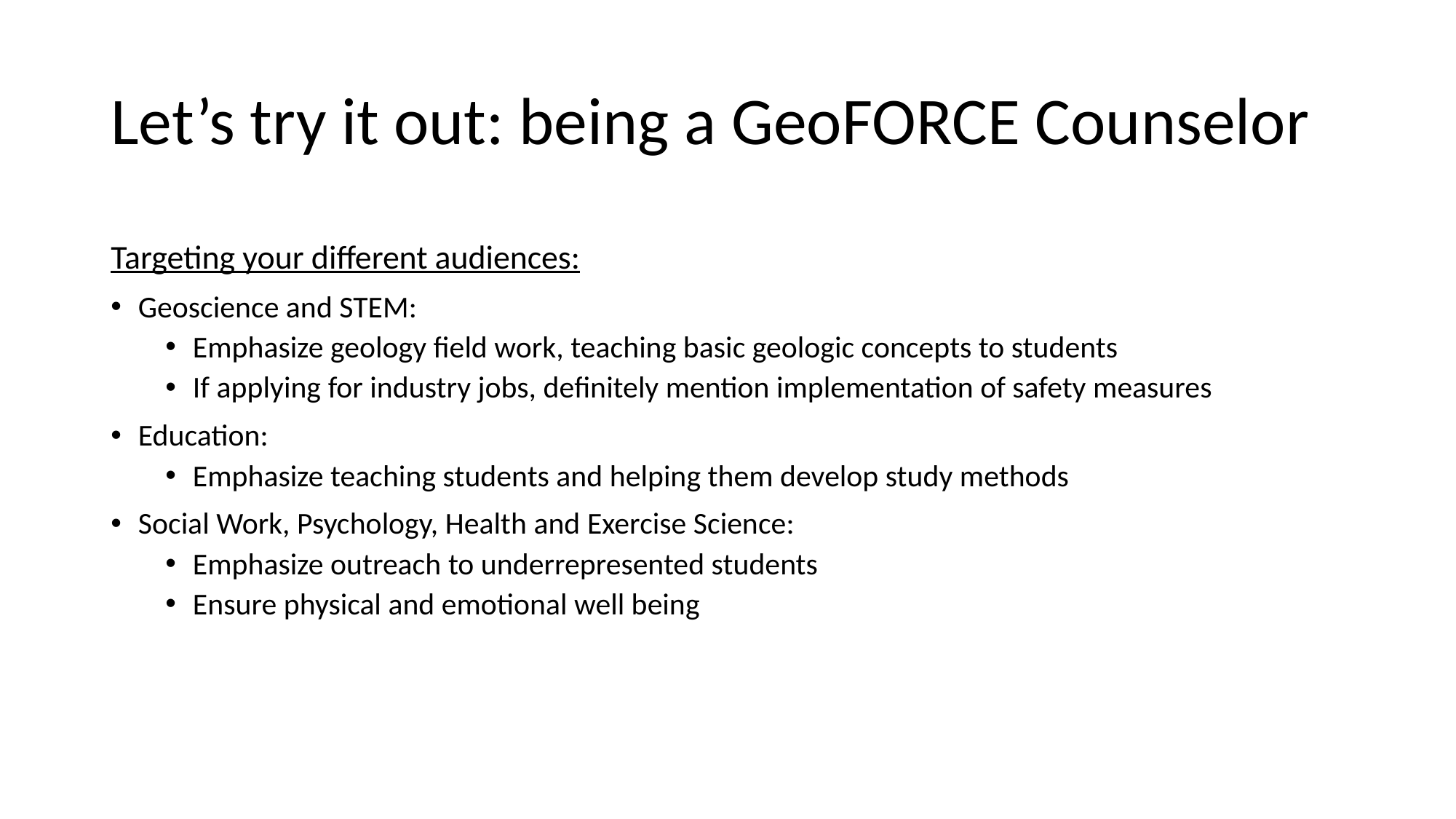

# Let’s try it out: being a GeoFORCE Counselor
Targeting your different audiences:
Geoscience and STEM:
Emphasize geology field work, teaching basic geologic concepts to students
If applying for industry jobs, definitely mention implementation of safety measures
Education:
Emphasize teaching students and helping them develop study methods
Social Work, Psychology, Health and Exercise Science:
Emphasize outreach to underrepresented students
Ensure physical and emotional well being